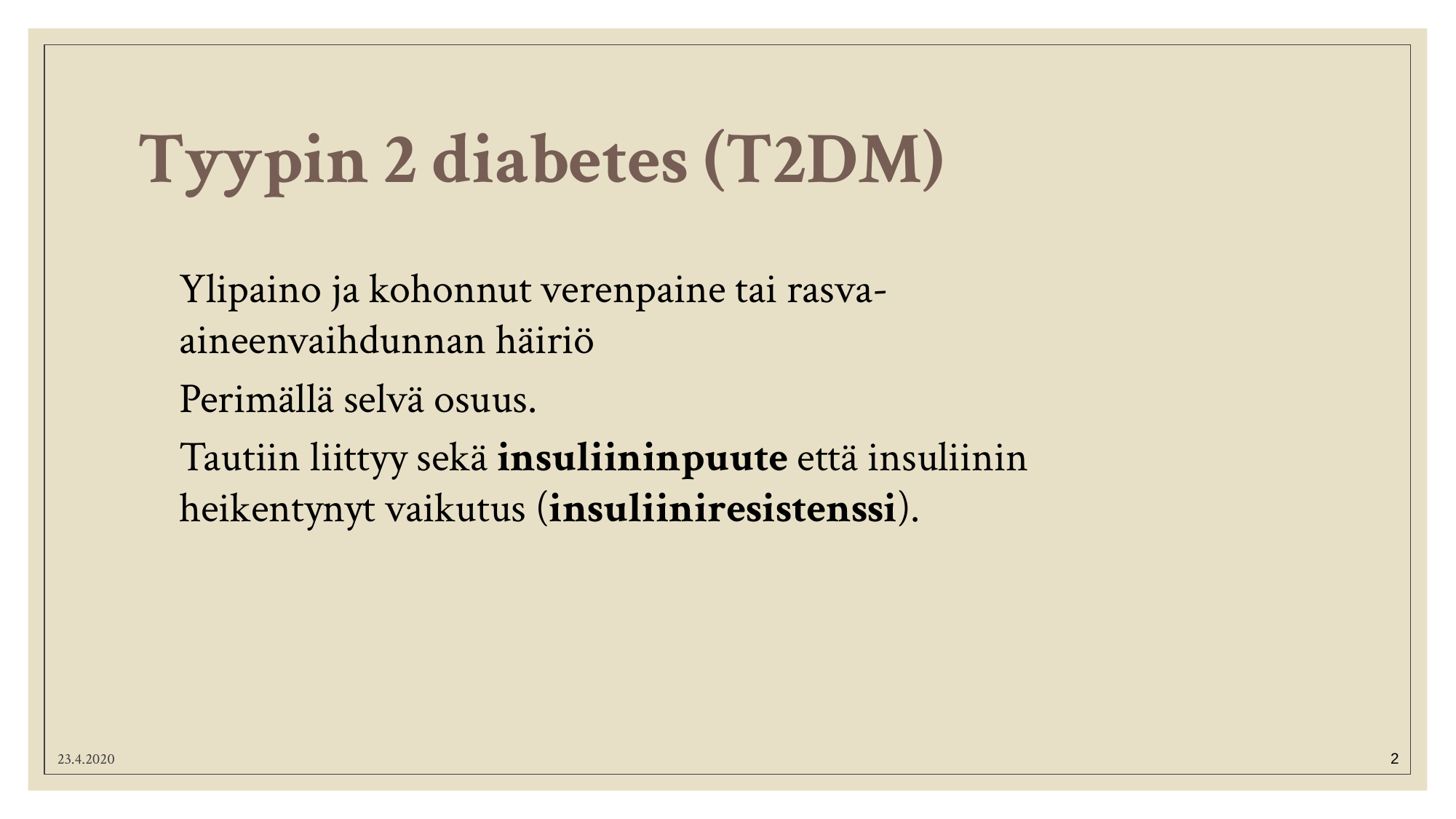

# Tyypin 2 diabetes (T2DM)
Ylipaino ja kohonnut verenpaine tai rasva-aineenvaihdunnan häiriö
Perimällä selvä osuus.
Tautiin liittyy sekä insuliininpuute että insuliinin heikentynyt vaikutus (insuliiniresistenssi).

23.4.2020
2